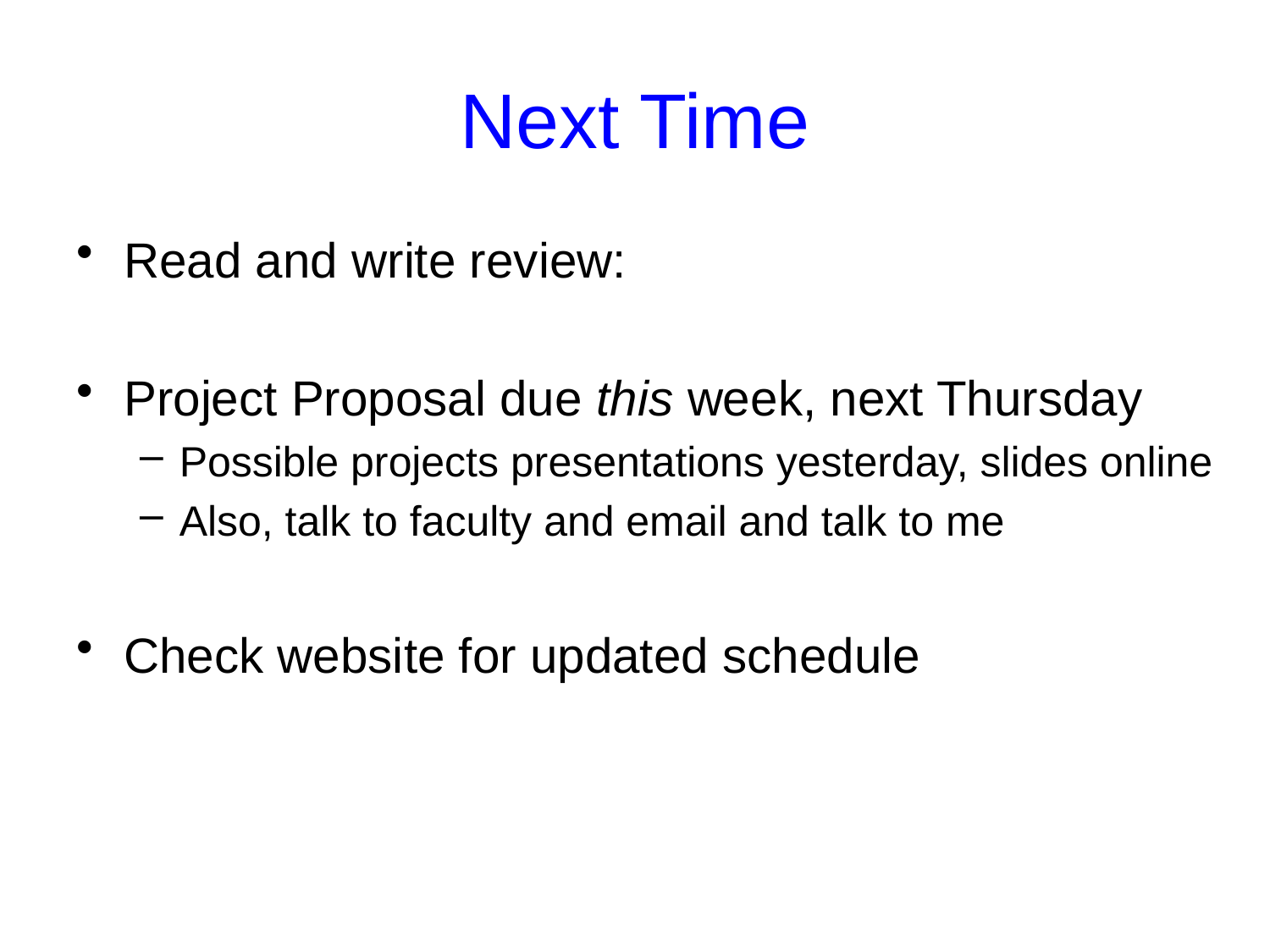

# Next Time
Read and write review:

Project Proposal due this week, next Thursday
Possible projects presentations yesterday, slides online
Also, talk to faculty and email and talk to me

Check website for updated schedule